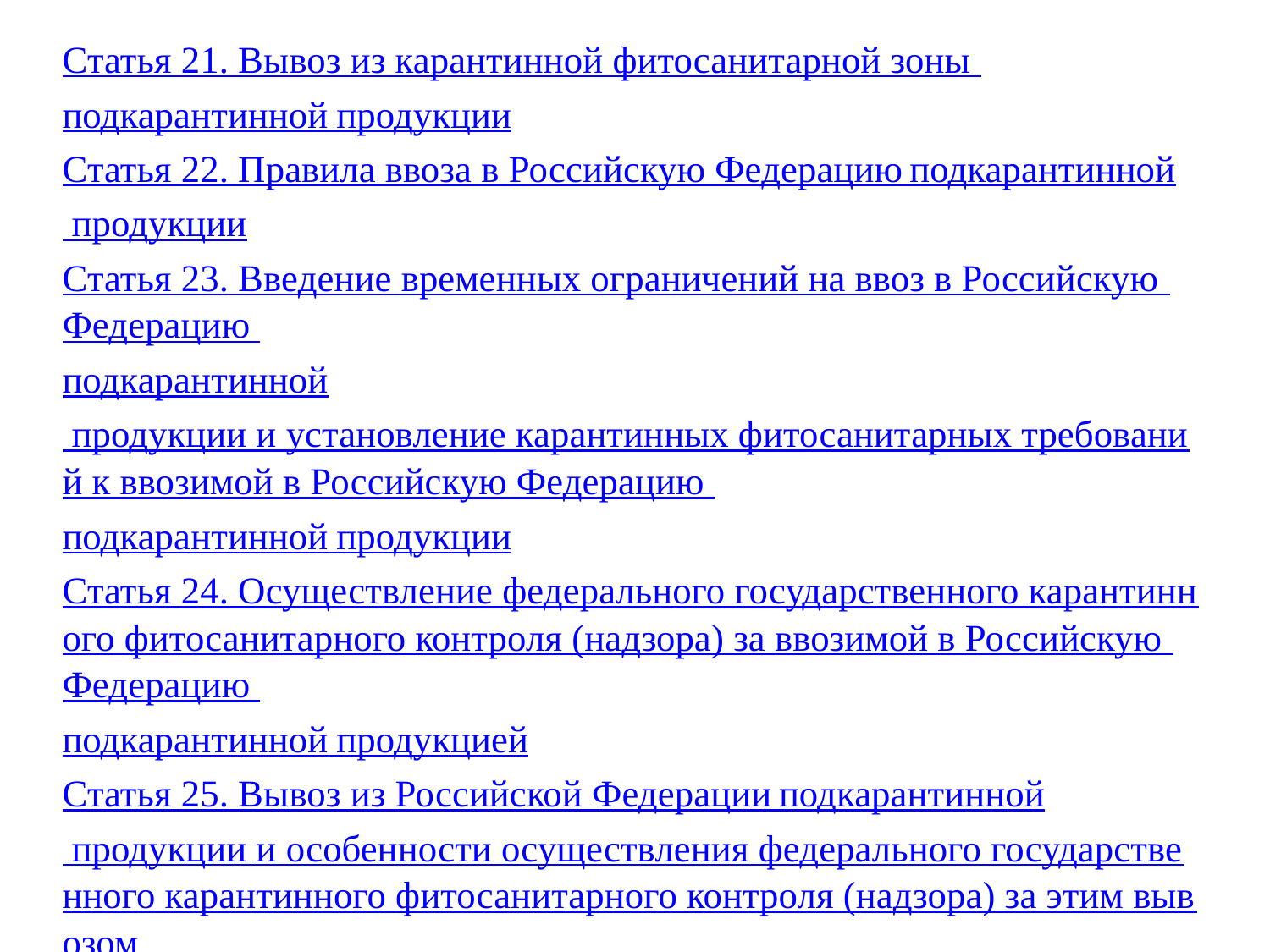

Статья 21. Вывоз из карантинной фитосанитарной зоны подкарантинной продукции
Статья 22. Правила ввоза в Российскую Федерацию подкарантинной продукции
Статья 23. Введение временных ограничений на ввоз в Российскую Федерацию подкарантинной продукции и установление карантинных фитосанитарных требований к ввозимой в Российскую Федерацию подкарантинной продукции
Статья 24. Осуществление федерального государственного карантинного фитосанитарного контроля (надзора) за ввозимой в Российскую Федерацию подкарантинной продукцией
Статья 25. Вывоз из Российской Федерации подкарантинной продукции и особенности осуществления федерального государственного карантинного фитосанитарного контроля (надзора) за этим вывозом
Статья 26. Лабораторные исследования в области карантина растений
Статья 27. Карантинное фитосанитарное обеззараживание
Статья 28. Осуществление федерального государственного карантинного фитосанитарного контроля (надзора) в пунктах пропуска через Государственную границу Российской Федерации, а также в случае введения карантинного фитосанитарного режима
Статья 29. Фитосанитарная сертификация, реэкспортная фитосанитарная сертификация, карантинная сертификация